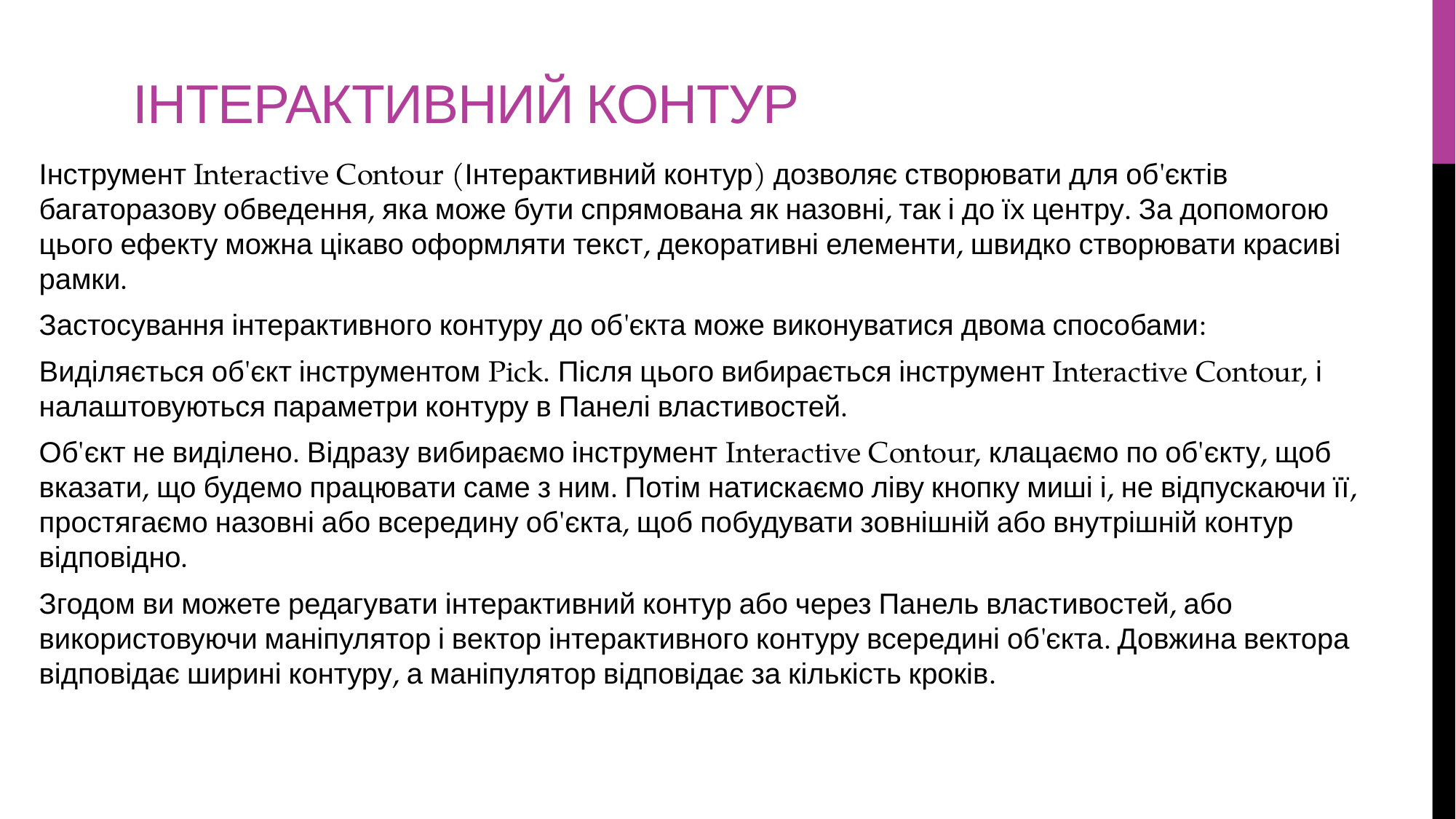

# Інтерактивний контур
Інструмент Interactive Contour (Інтерактивний контур) дозволяє створювати для об'єктів багаторазову обведення, яка може бути спрямована як назовні, так і до їх центру. За допомогою цього ефекту можна цікаво оформляти текст, декоративні елементи, швидко створювати красиві рамки.
Застосування інтерактивного контуру до об'єкта може виконуватися двома способами:
Виділяється об'єкт інструментом Pick. Після цього вибирається інструмент Interactive Contour, і налаштовуються параметри контуру в Панелі властивостей.
Об'єкт не виділено. Відразу вибираємо інструмент Interactive Contour, клацаємо по об'єкту, щоб вказати, що будемо працювати саме з ним. Потім натискаємо ліву кнопку миші і, не відпускаючи її, простягаємо назовні або всередину об'єкта, щоб побудувати зовнішній або внутрішній контур відповідно.
Згодом ви можете редагувати інтерактивний контур або через Панель властивостей, або використовуючи маніпулятор і вектор інтерактивного контуру всередині об'єкта. Довжина вектора відповідає ширині контуру, а маніпулятор відповідає за кількість кроків.